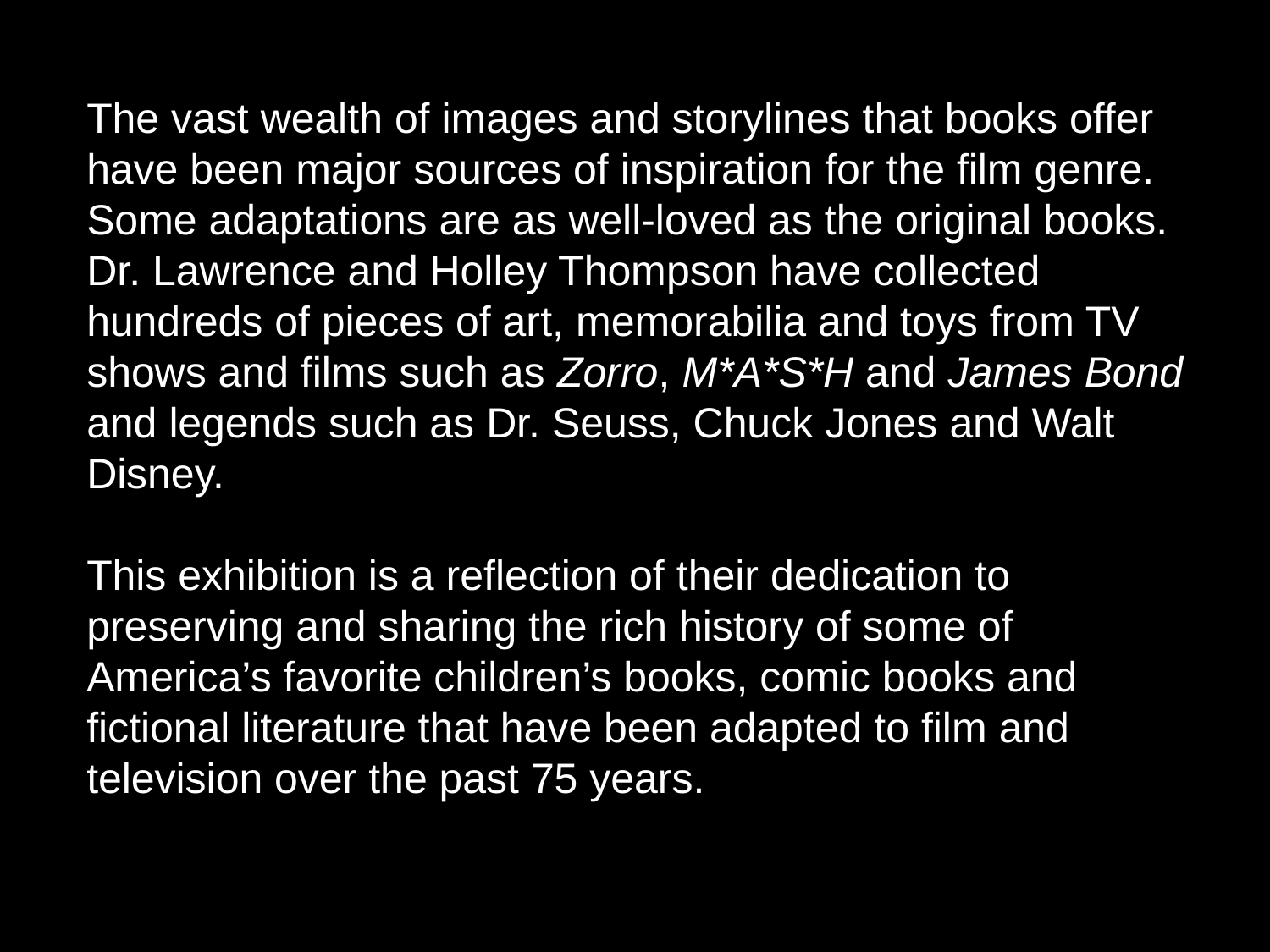

The vast wealth of images and storylines that books offer have been major sources of inspiration for the film genre. Some adaptations are as well-loved as the original books.  Dr. Lawrence and Holley Thompson have collected hundreds of pieces of art, memorabilia and toys from TV shows and films such as Zorro, M*A*S*H and James Bond and legends such as Dr. Seuss, Chuck Jones and Walt Disney.
This exhibition is a reflection of their dedication to preserving and sharing the rich history of some of America’s favorite children’s books, comic books and fictional literature that have been adapted to film and television over the past 75 years.